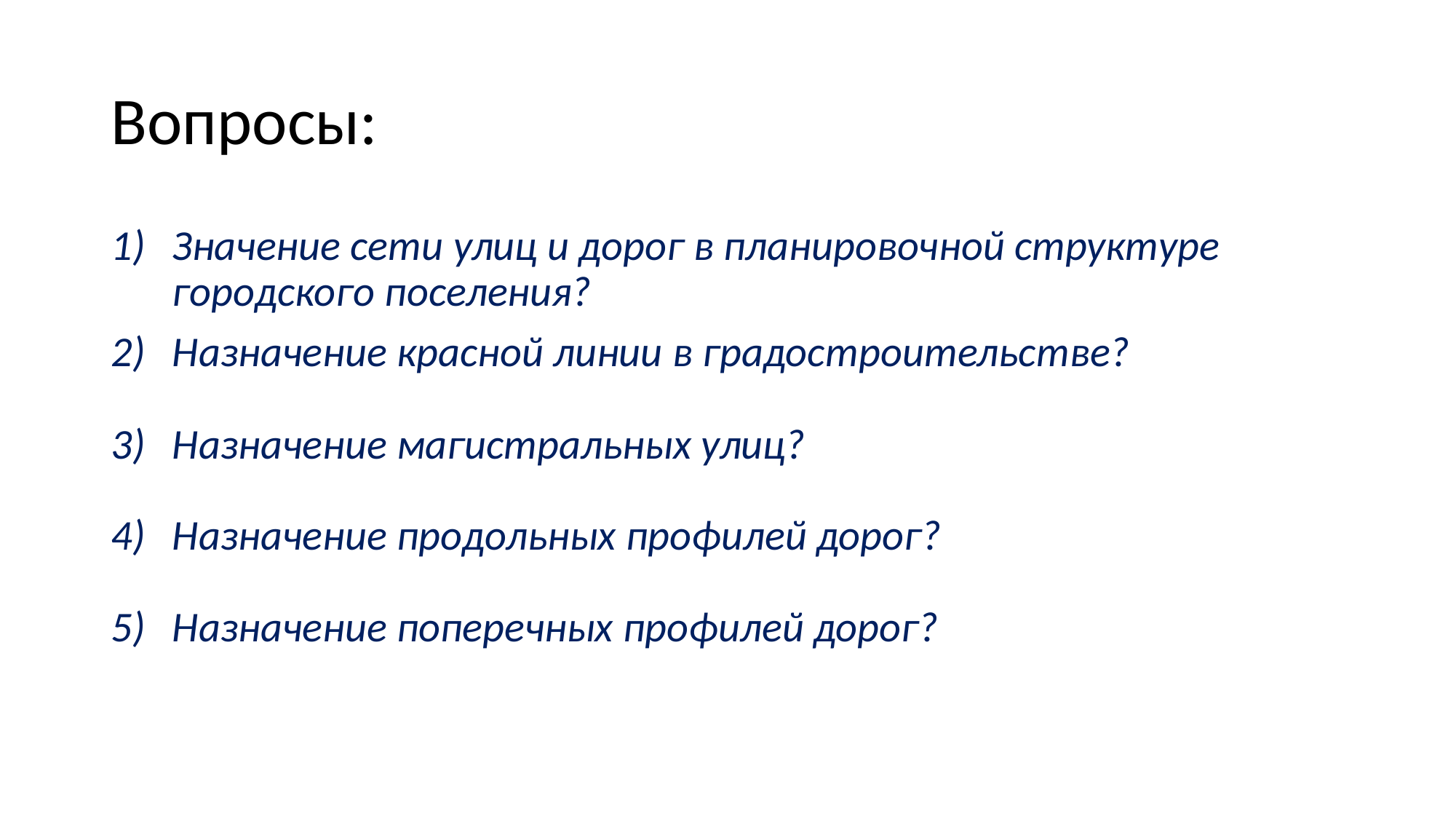

# Вопросы:
Значение сети улиц и дорог в планировочной структуре городского поселения?
Назначение красной линии в градостроительстве?
Назначение магистральных улиц?
Назначение продольных профилей дорог?
Назначение поперечных профилей дорог?